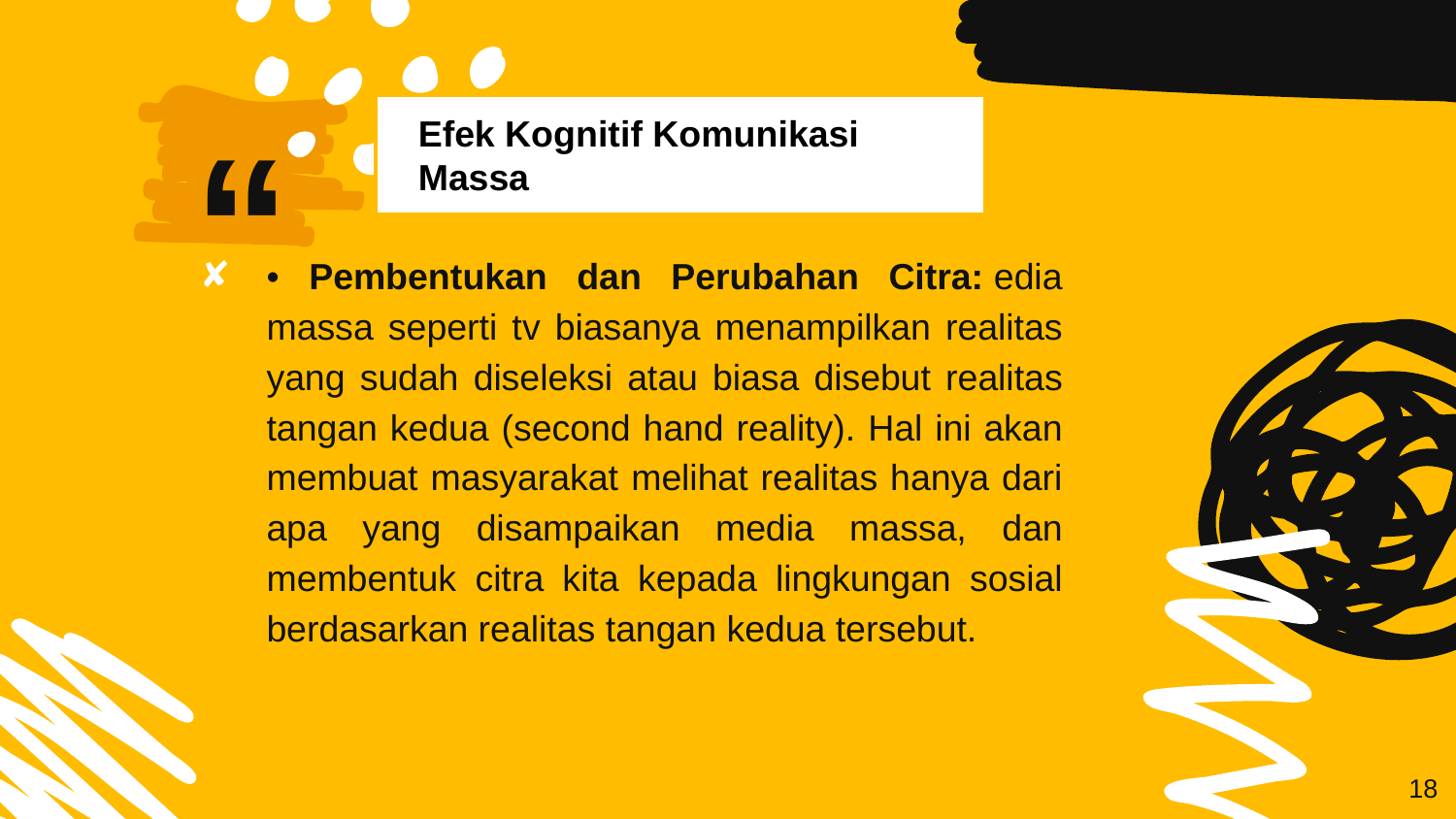

Efek Kognitif Komunikasi Massa
• Pembentukan dan Perubahan Citra: edia massa seperti tv biasanya menampilkan realitas yang sudah diseleksi atau biasa disebut realitas tangan kedua (second hand reality). Hal ini akan membuat masyarakat melihat realitas hanya dari apa yang disampaikan media massa, dan membentuk citra kita kepada lingkungan sosial berdasarkan realitas tangan kedua tersebut.
18